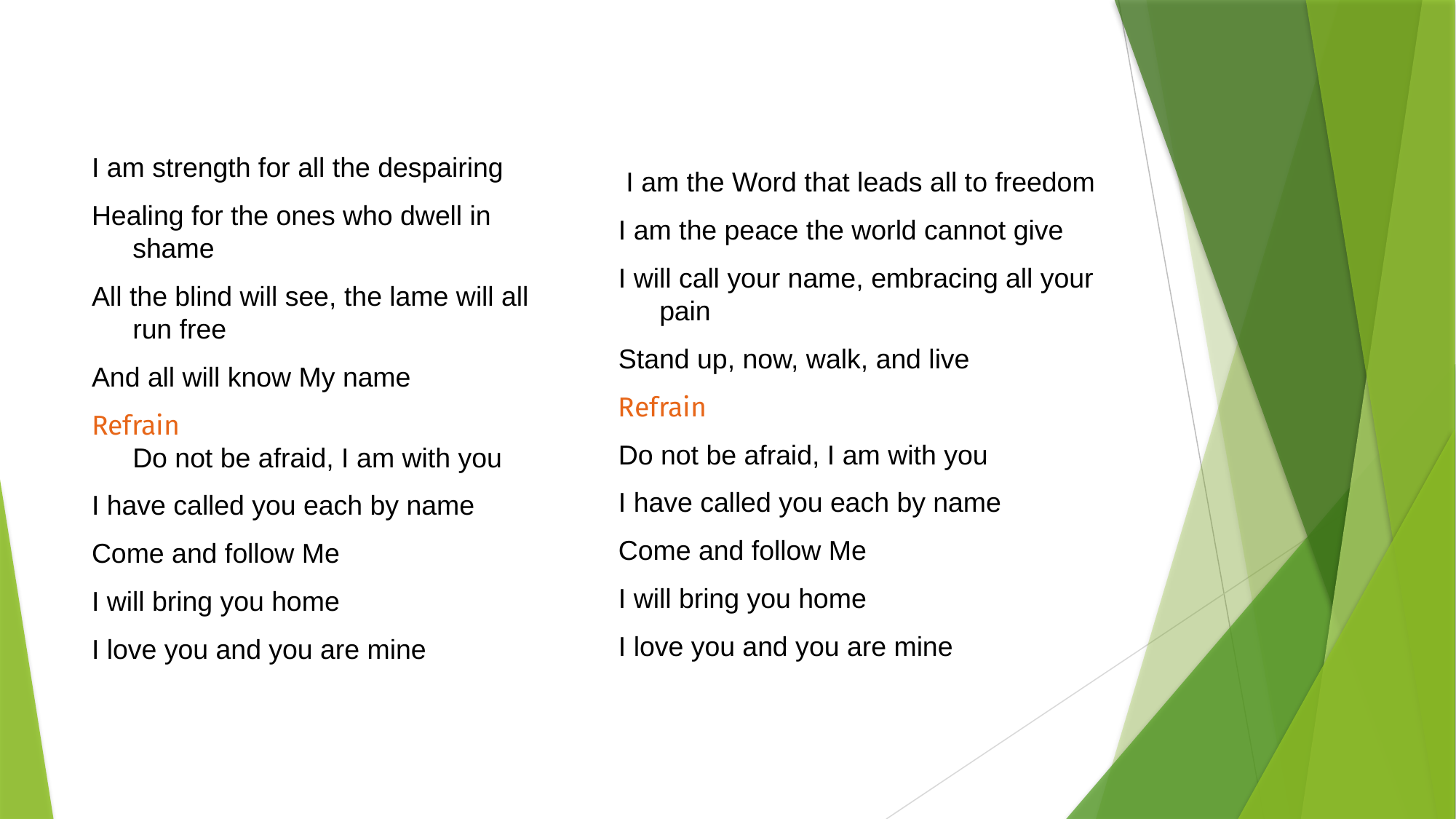

#
I am strength for all the despairing
Healing for the ones who dwell in shame
All the blind will see, the lame will all run free
And all will know My name
Refrain
Do not be afraid, I am with you
I have called you each by name
Come and follow Me
I will bring you home
I love you and you are mine

 I am the Word that leads all to freedom
I am the peace the world cannot give
I will call your name, embracing all your pain
Stand up, now, walk, and live
Refrain
Do not be afraid, I am with you
I have called you each by name
Come and follow Me
I will bring you home
I love you and you are mine